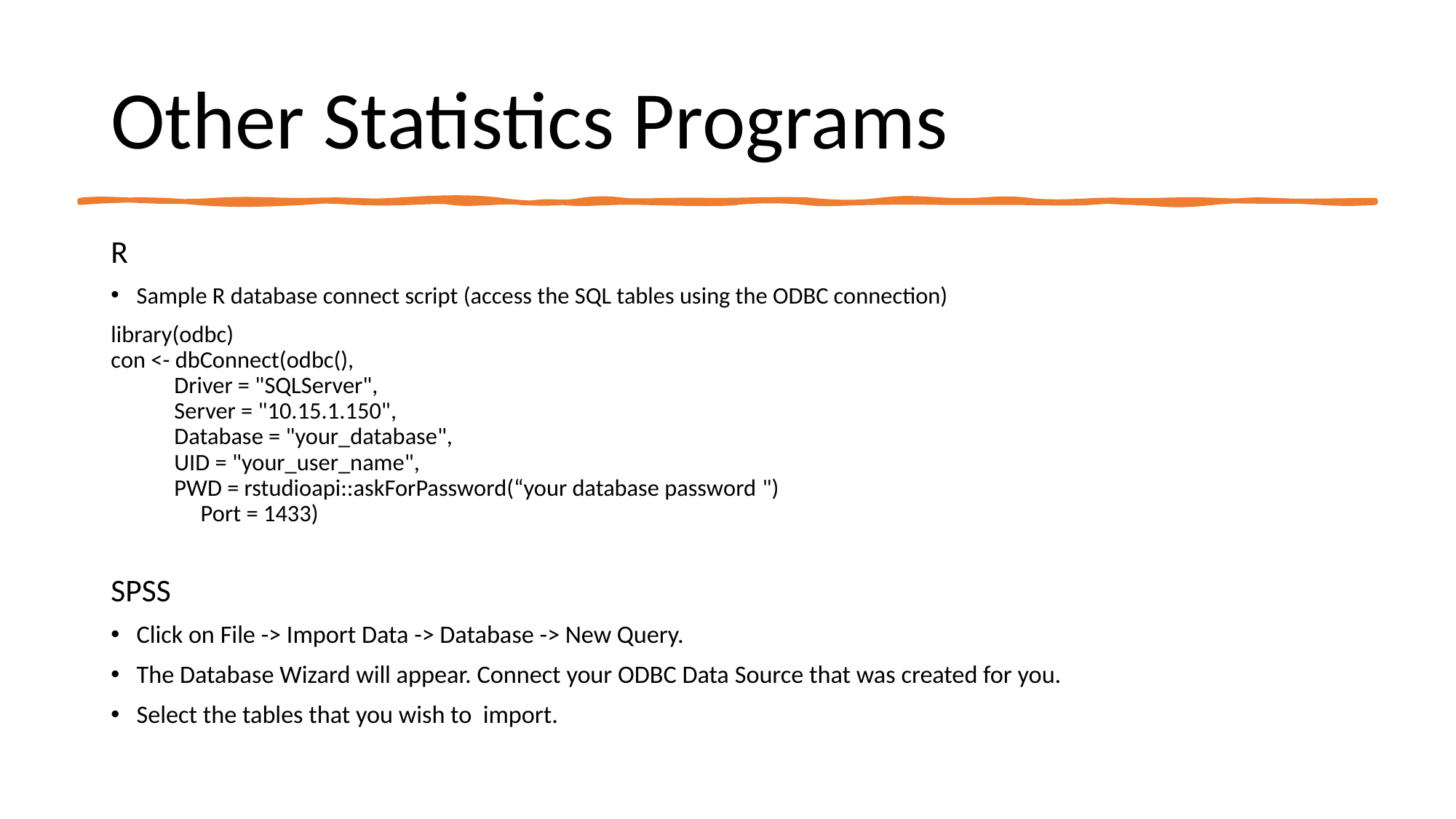

# Other Statistics Programs

R
Sample R database connect script (access the SQL tables using the ODBC connection)
library(odbc)
con <- dbConnect(odbc(),
            Driver = "SQLServer",
            Server = "10.15.1.150",
            Database = "your_database",
            UID = "your_user_name",
            PWD = rstudioapi::askForPassword(“your database password ")
                 Port = 1433)

SPSS
Click on File -> Import Data -> Database -> New Query.
The Database Wizard will appear. Connect your ODBC Data Source that was created for you.
Select the tables that you wish to  import.